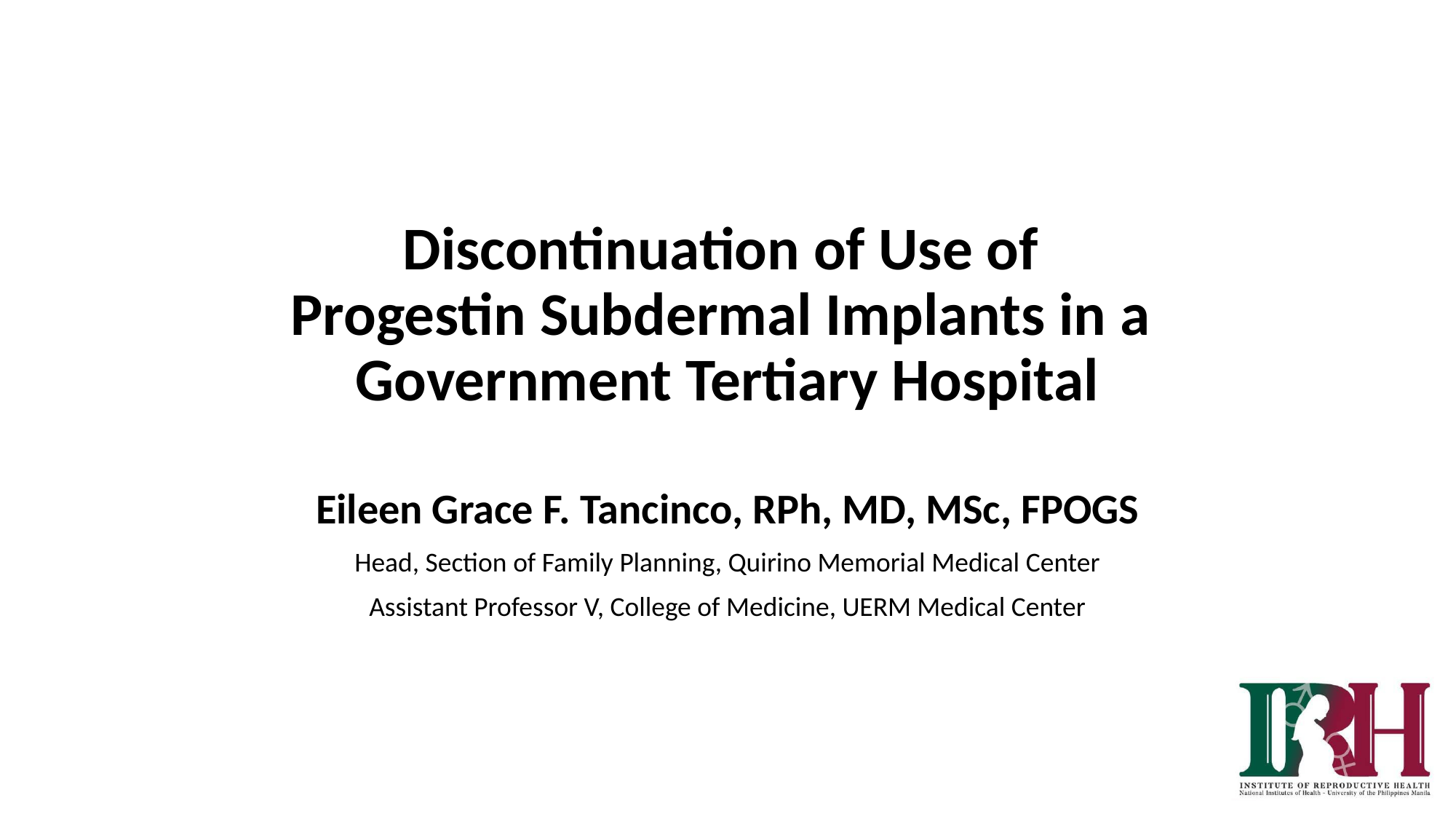

# Discontinuation of Use of Progestin Subdermal Implants in a Government Tertiary Hospital
Eileen Grace F. Tancinco, RPh, MD, MSc, FPOGS
Head, Section of Family Planning, Quirino Memorial Medical Center
Assistant Professor V, College of Medicine, UERM Medical Center